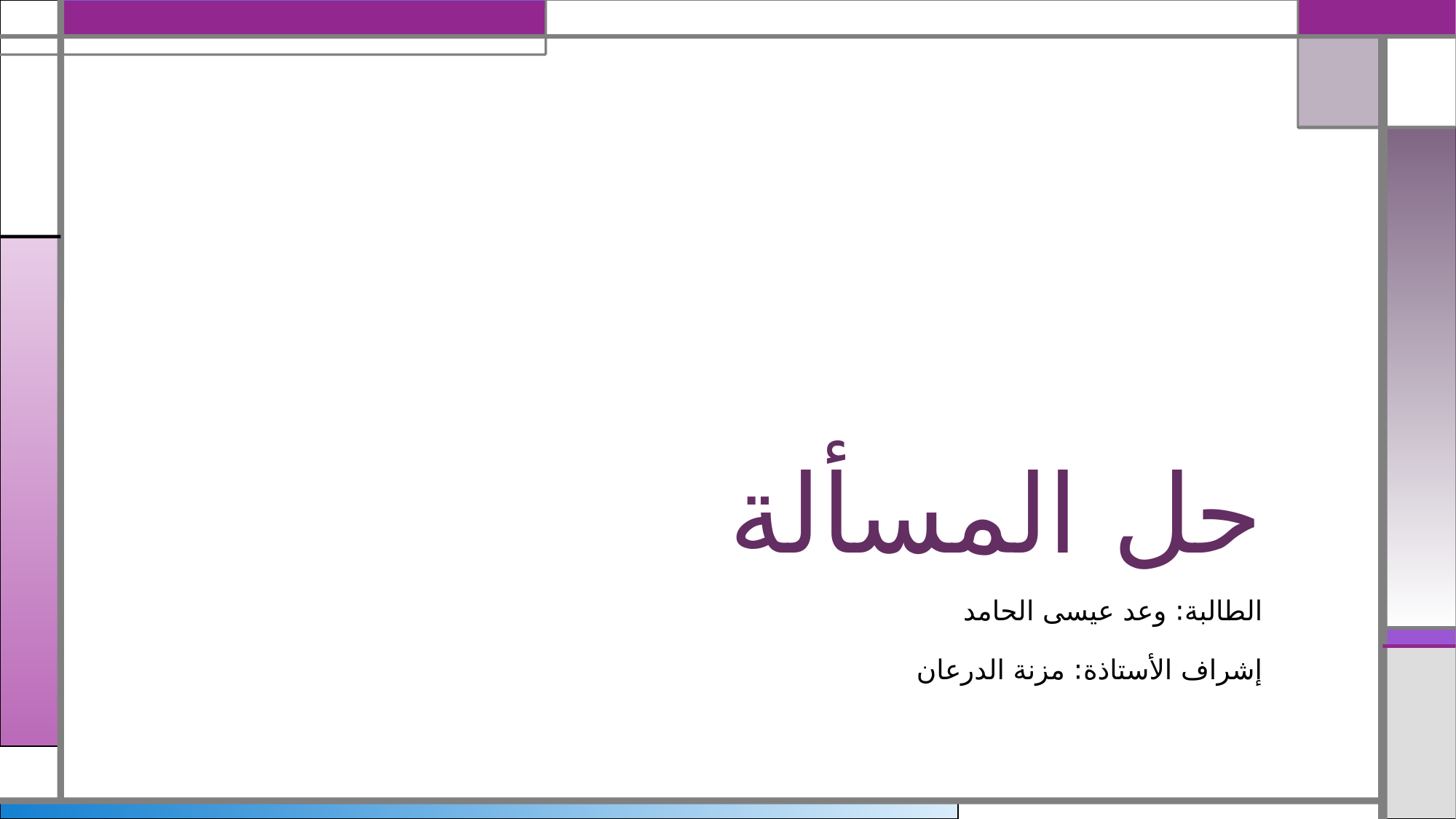

# حل المسألة
الطالبة: وعد عيسى الحامد

إشراف الأستاذة: مزنة الدرعان